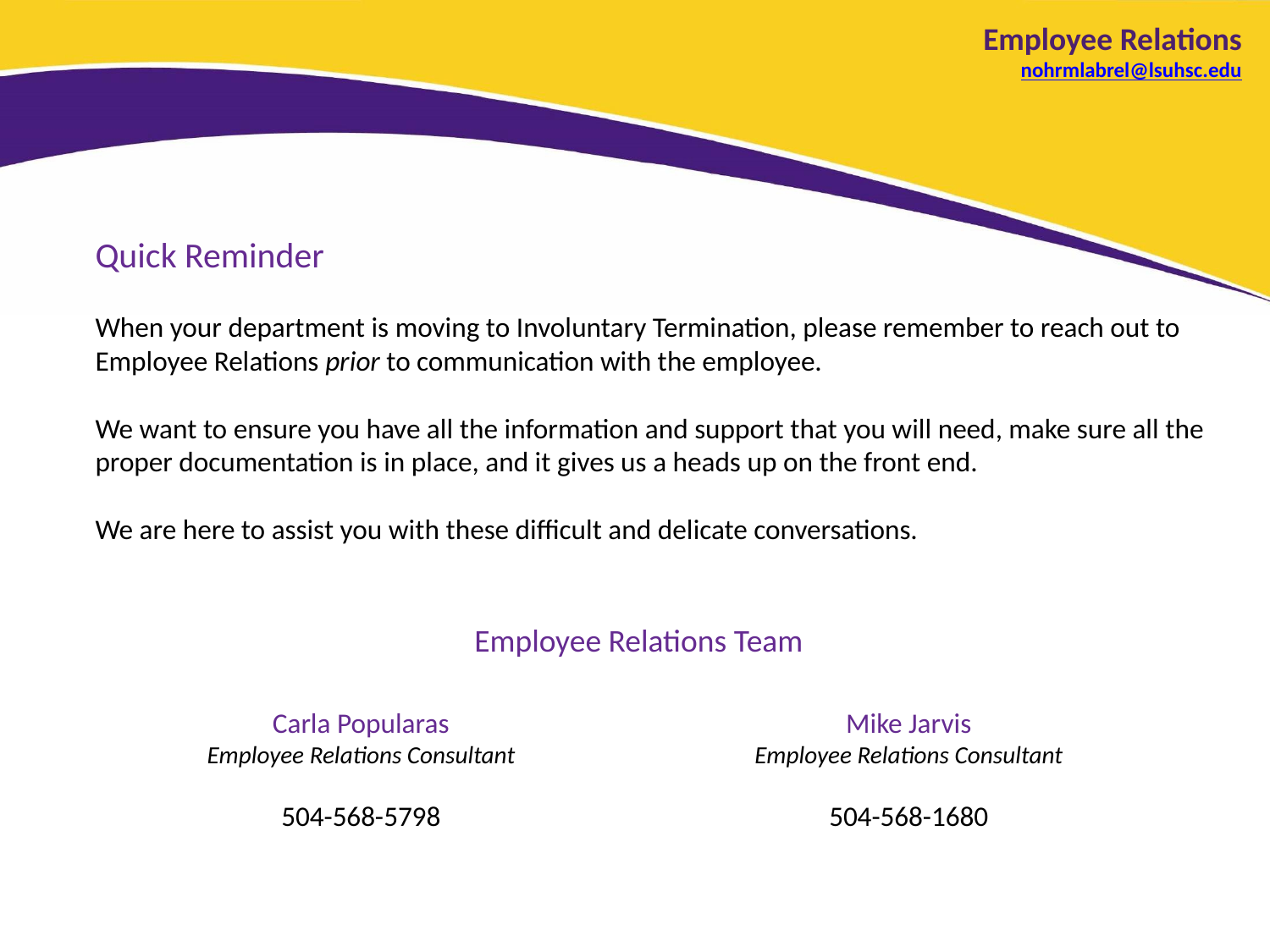

# Employee Relations nohrmlabrel@lsuhsc.edu
Quick Reminder

When your department is moving to Involuntary Termination, please remember to reach out to Employee Relations prior to communication with the employee.

We want to ensure you have all the information and support that you will need, make sure all the proper documentation is in place, and it gives us a heads up on the front end.

We are here to assist you with these difficult and delicate conversations.

Employee Relations Team
Carla Popularas
Employee Relations Consultant

504-568-5798
Mike Jarvis
Employee Relations Consultant

504-568-1680